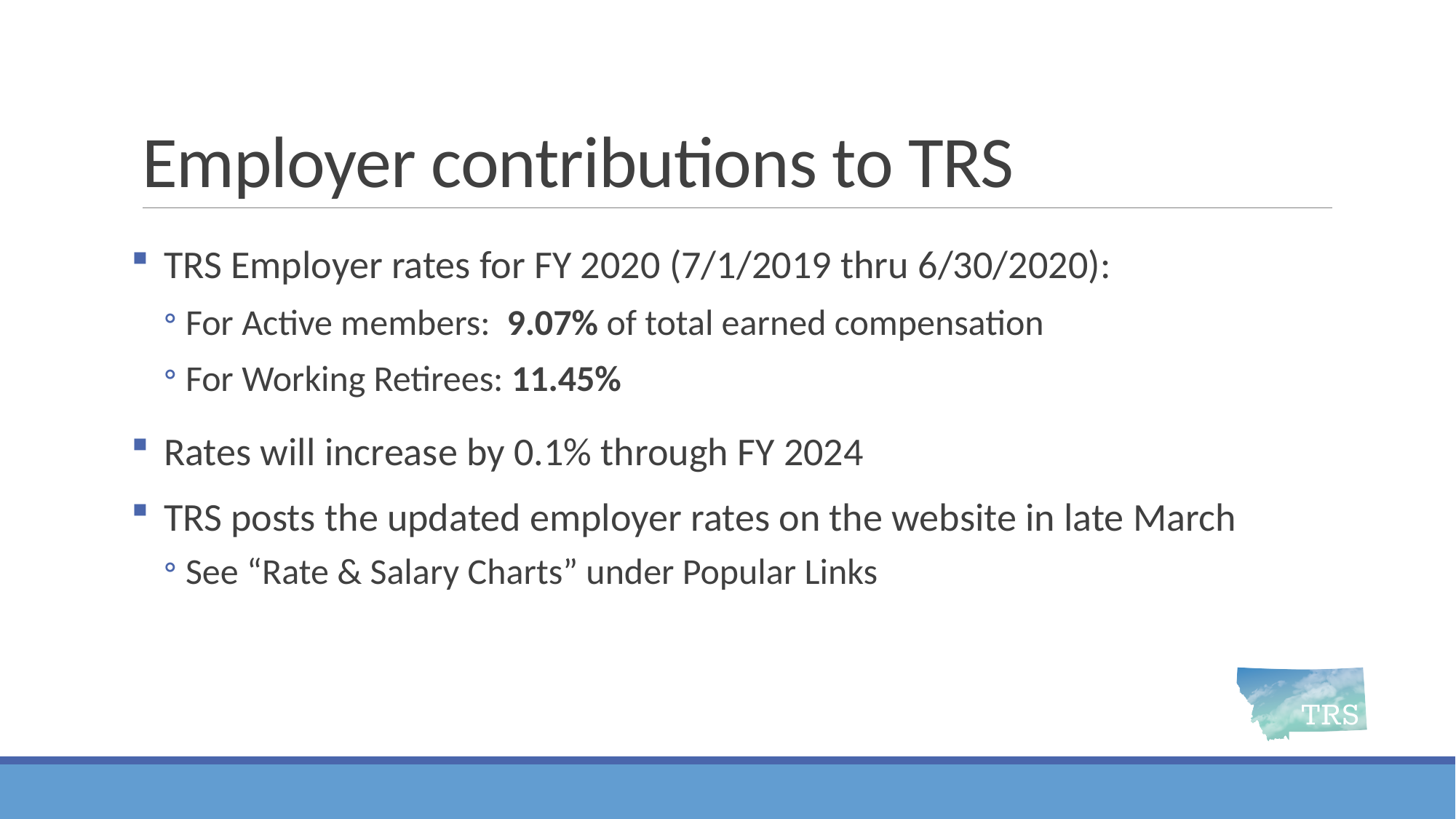

# Employer contributions to TRS
TRS Employer rates for FY 2020 (7/1/2019 thru 6/30/2020):
For Active members:  9.07% of total earned compensation
For Working Retirees: 11.45%
Rates will increase by 0.1% through FY 2024
TRS posts the updated employer rates on the website in late March
See “Rate & Salary Charts” under Popular Links